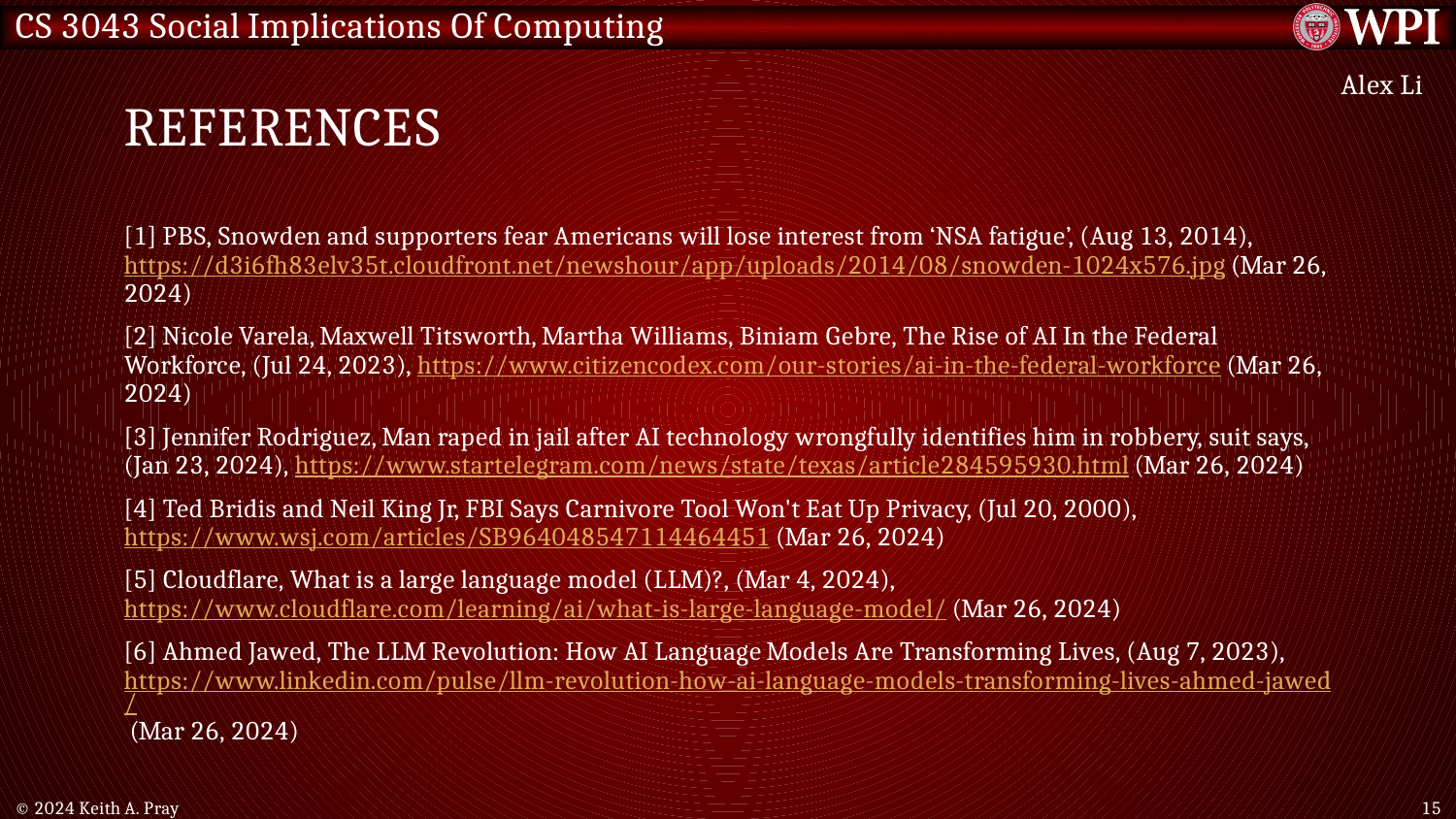

# References
Alex Li
[1] PBS, Snowden and supporters fear Americans will lose interest from ‘NSA fatigue’, (Aug 13, 2014),  https://d3i6fh83elv35t.cloudfront.net/newshour/app/uploads/2014/08/snowden-1024x576.jpg (Mar 26, 2024)
[2] Nicole Varela, Maxwell Titsworth, Martha Williams, Biniam Gebre, The Rise of AI In the Federal Workforce, (Jul 24, 2023), https://www.citizencodex.com/our-stories/ai-in-the-federal-workforce (Mar 26, 2024)
[3] Jennifer Rodriguez, Man raped in jail after AI technology wrongfully identifies him in robbery, suit says, (Jan 23, 2024), https://www.startelegram.com/news/state/texas/article284595930.html (Mar 26, 2024)
[4] Ted Bridis and Neil King Jr, FBI Says Carnivore Tool Won't Eat Up Privacy, (Jul 20, 2000), https://www.wsj.com/articles/SB964048547114464451 (Mar 26, 2024)
[5] Cloudflare, What is a large language model (LLM)?, (Mar 4, 2024), https://www.cloudflare.com/learning/ai/what-is-large-language-model/ (Mar 26, 2024)
[6] Ahmed Jawed, The LLM Revolution: How AI Language Models Are Transforming Lives, (Aug 7, 2023), https://www.linkedin.com/pulse/llm-revolution-how-ai-language-models-transforming-lives-ahmed-jawed/ (Mar 26, 2024)

© 2024 Keith A. Pray
15